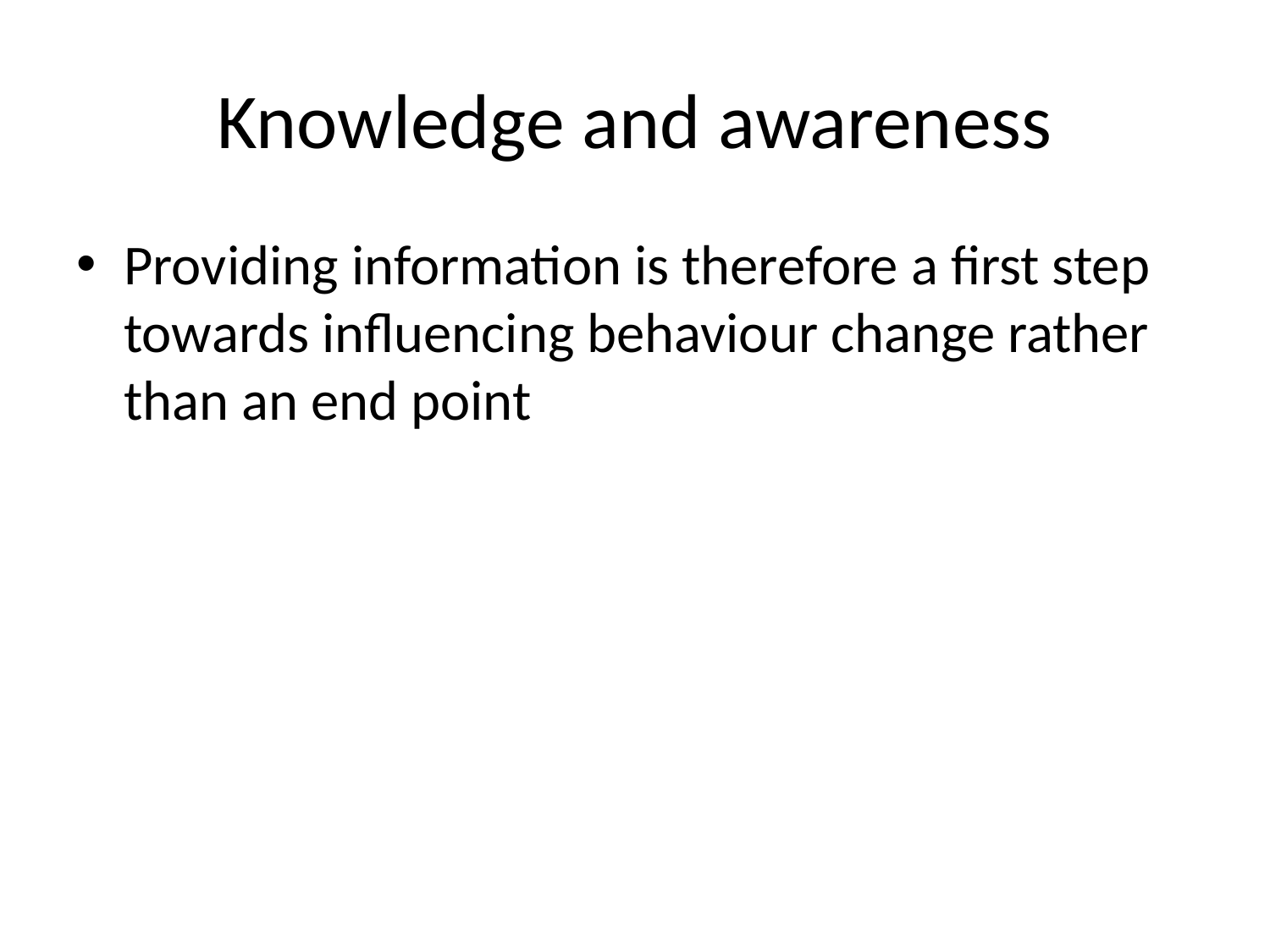

# Knowledge and awareness
Providing information is therefore a first step towards influencing behaviour change rather than an end point